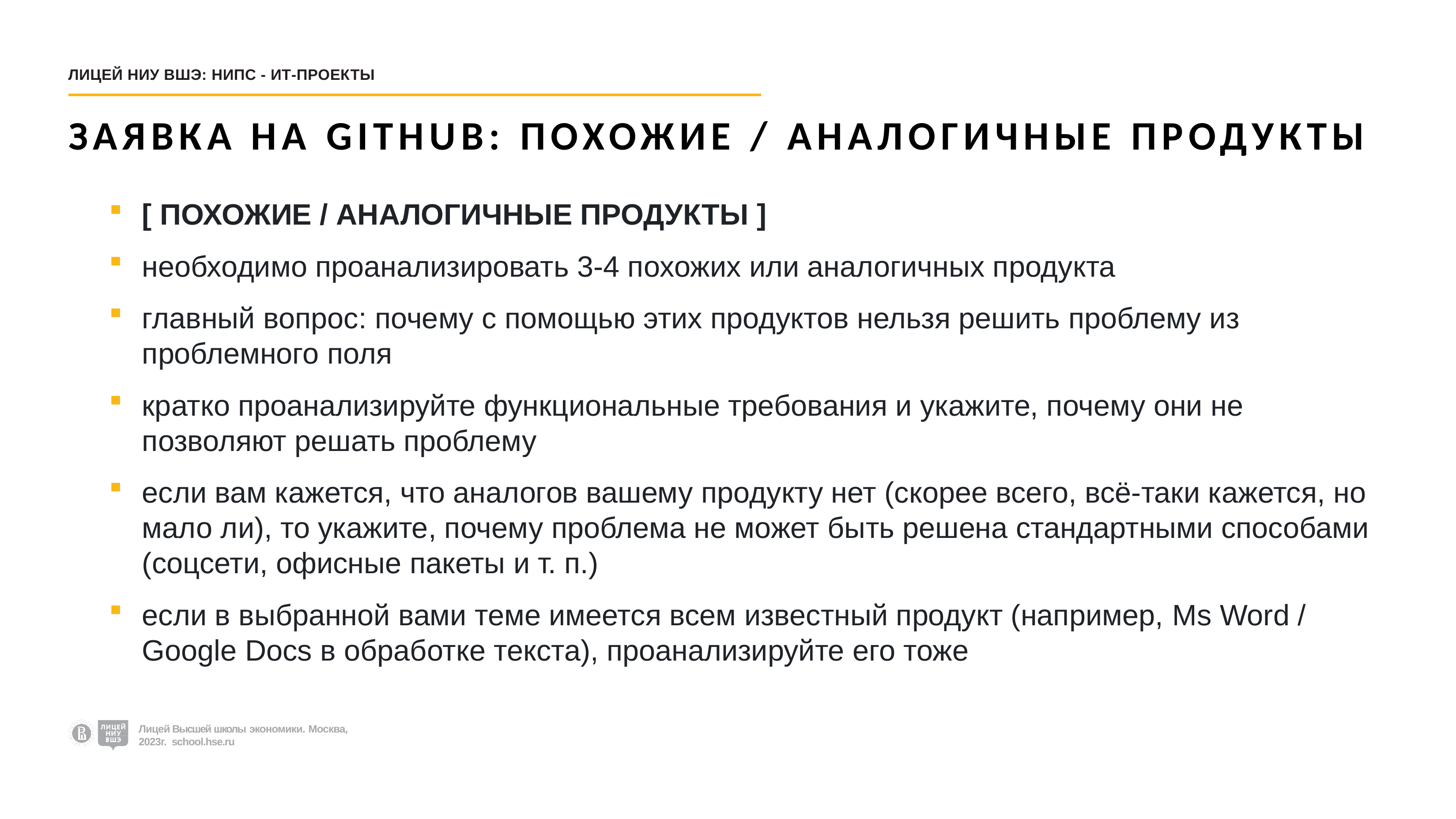

ЛИЦЕЙ НИУ ВШЭ: НИПС - ИТ-ПРОЕКТЫ

# ЗАЯВКА НА GITHUB: ПОХОЖИЕ / АНАЛОГИЧНЫЕ ПРОДУКТЫ
[ ПОХОЖИЕ / АНАЛОГИЧНЫЕ ПРОДУКТЫ ]
необходимо проанализировать 3-4 похожих или аналогичных продукта
главный вопрос: почему с помощью этих продуктов нельзя решить проблему из проблемного поля
кратко проанализируйте функциональные требования и укажите, почему они не позволяют решать проблему
если вам кажется, что аналогов вашему продукту нет (скорее всего, всё-таки кажется, но мало ли), то укажите, почему проблема не может быть решена стандартными способами (соцсети, офисные пакеты и т. п.)
если в выбранной вами теме имеется всем известный продукт (например, Ms Word / Google Docs в обработке текста), проанализируйте его тоже

Лицей Высшей школы экономики. Москва, 2018 г.  school.hse.ru
Лицей Высшей школы экономики. Москва, 2023г.  school.hse.ru